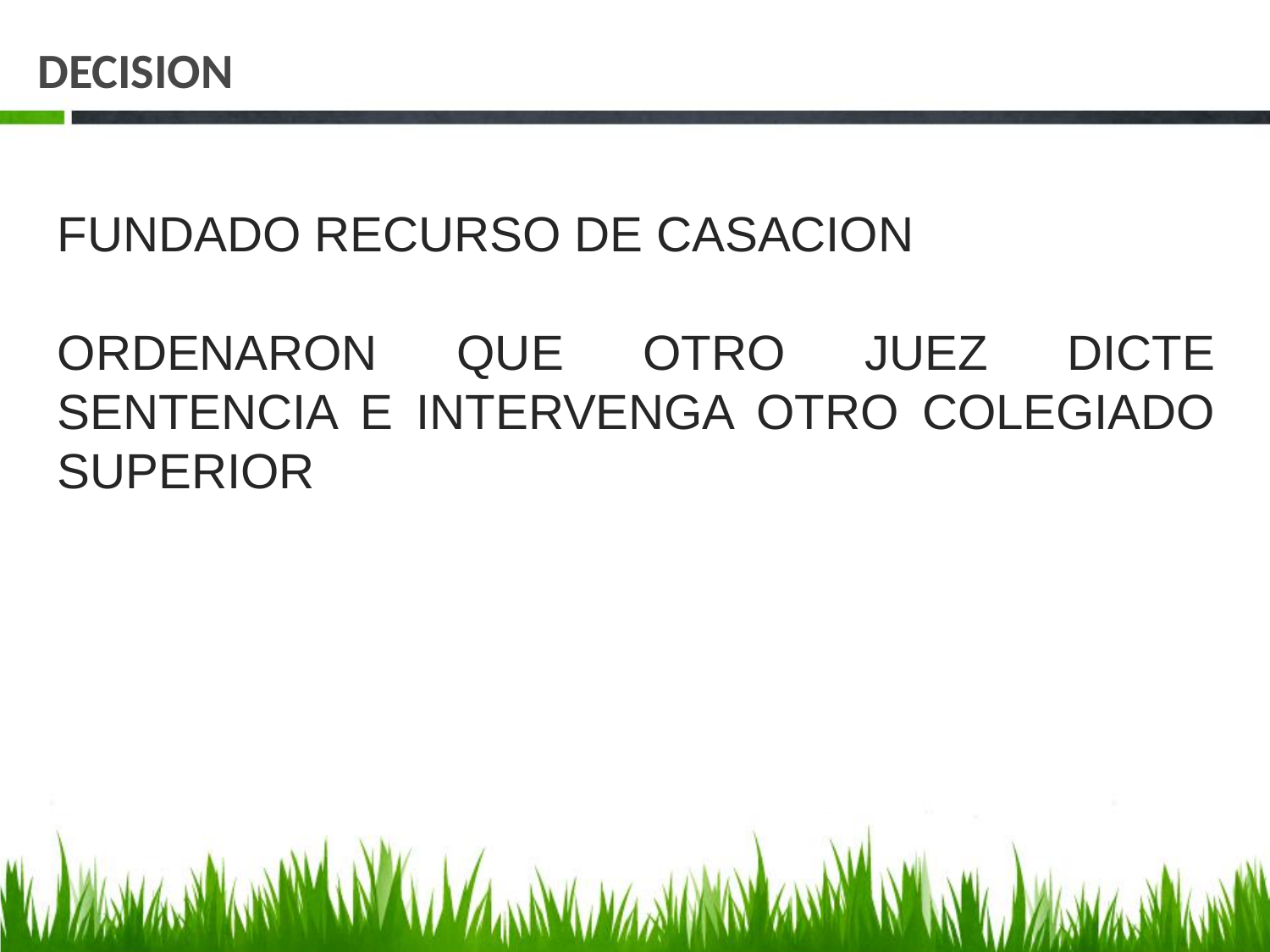

# DECISION
FUNDADO RECURSO DE CASACION

ORDENARON QUE OTRO JUEZ DICTE SENTENCIA E INTERVENGA OTRO COLEGIADO SUPERIOR